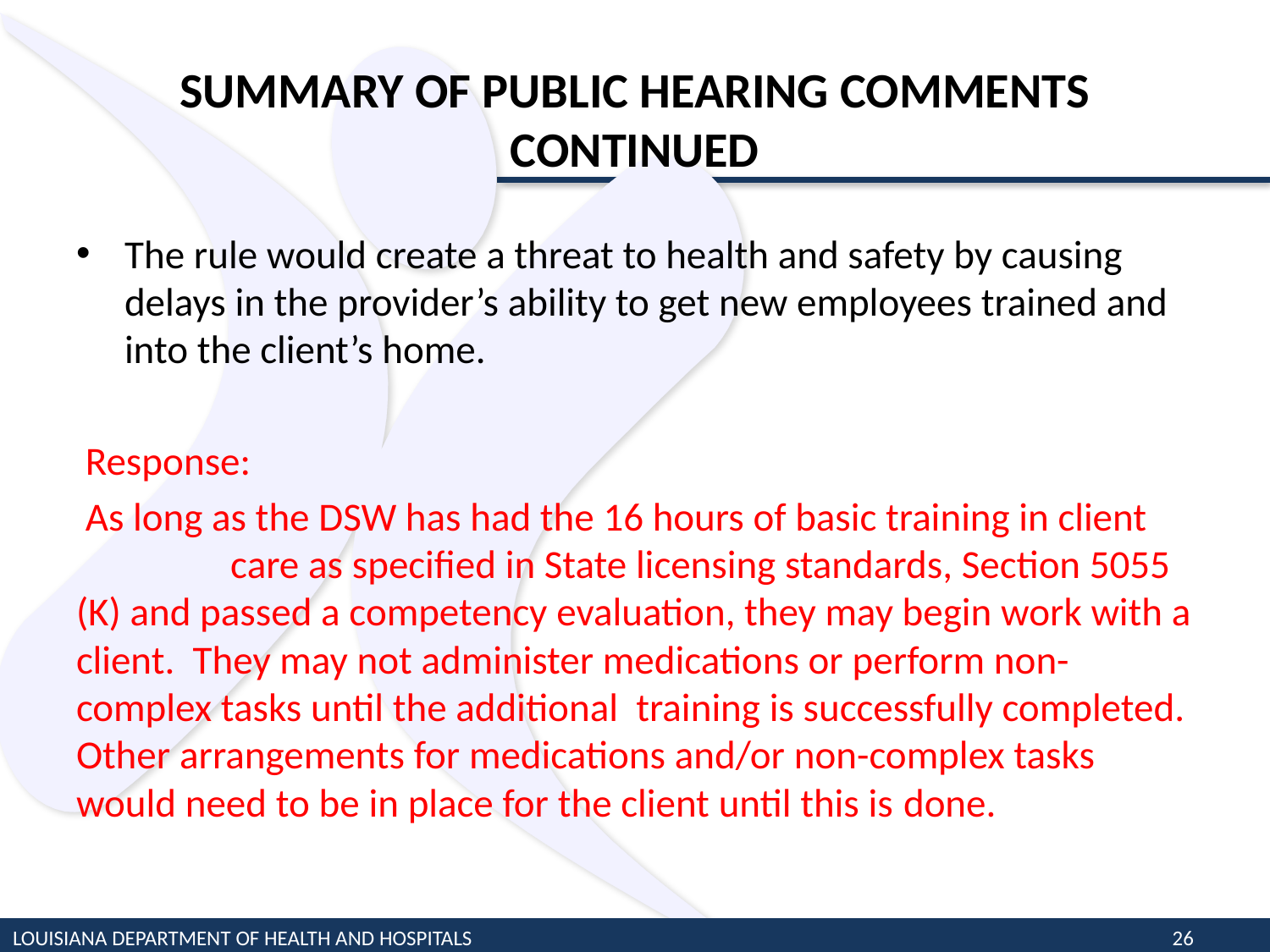

# SUMMARY OF PUBLIC HEARING COMMENTS CONTINUED
The rule would create a threat to health and safety by causing delays in the provider’s ability to get new employees trained and into the client’s home.

 Response:
 As long as the DSW has had the 16 hours of basic training in client                       care as specified in State licensing standards, Section 5055 (K) and passed a competency evaluation, they may begin work with a client.  They may not administer medications or perform non-complex tasks until the additional  training is successfully completed. Other arrangements for medications and/or non-complex tasks would need to be in place for the client until this is done.

LOUISIANA DEPARTMENT OF HEALTH AND HOSPITALS
26